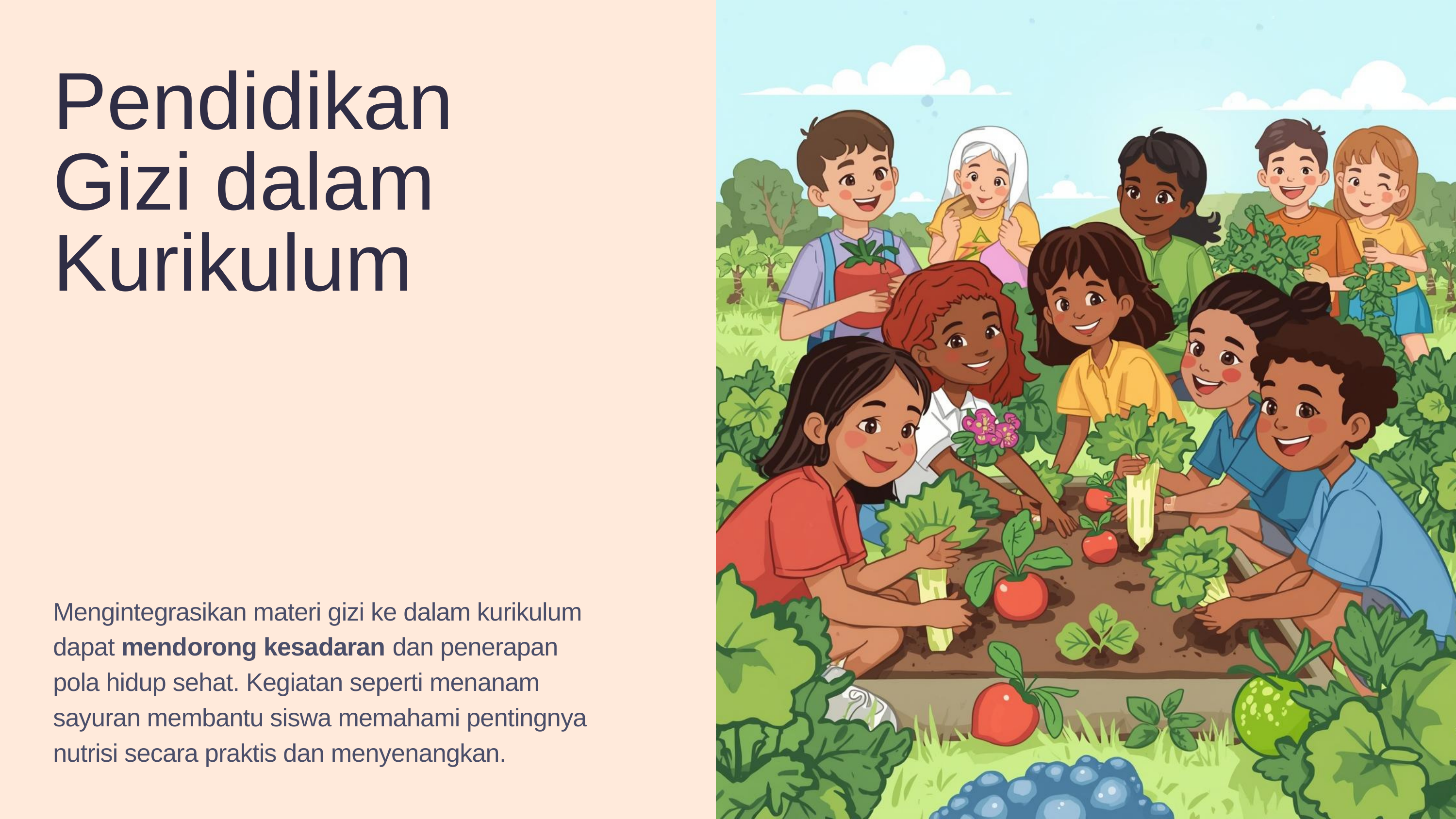

Pendidikan Gizi dalam Kurikulum
Mengintegrasikan materi gizi ke dalam kurikulum dapat mendorong kesadaran dan penerapan pola hidup sehat. Kegiatan seperti menanam sayuran membantu siswa memahami pentingnya nutrisi secara praktis dan menyenangkan.